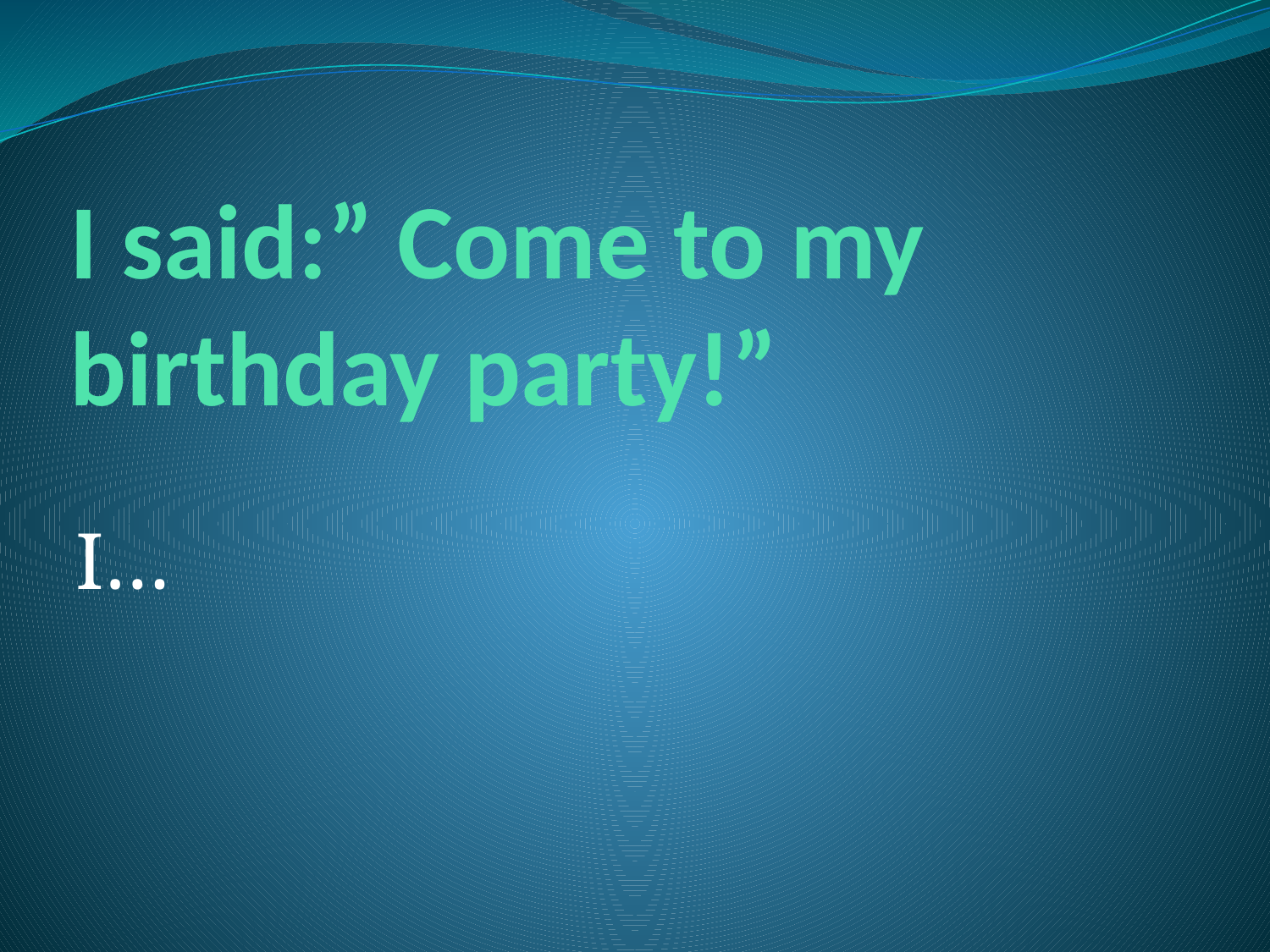

# I said:” Come to my birthday party!”
I…